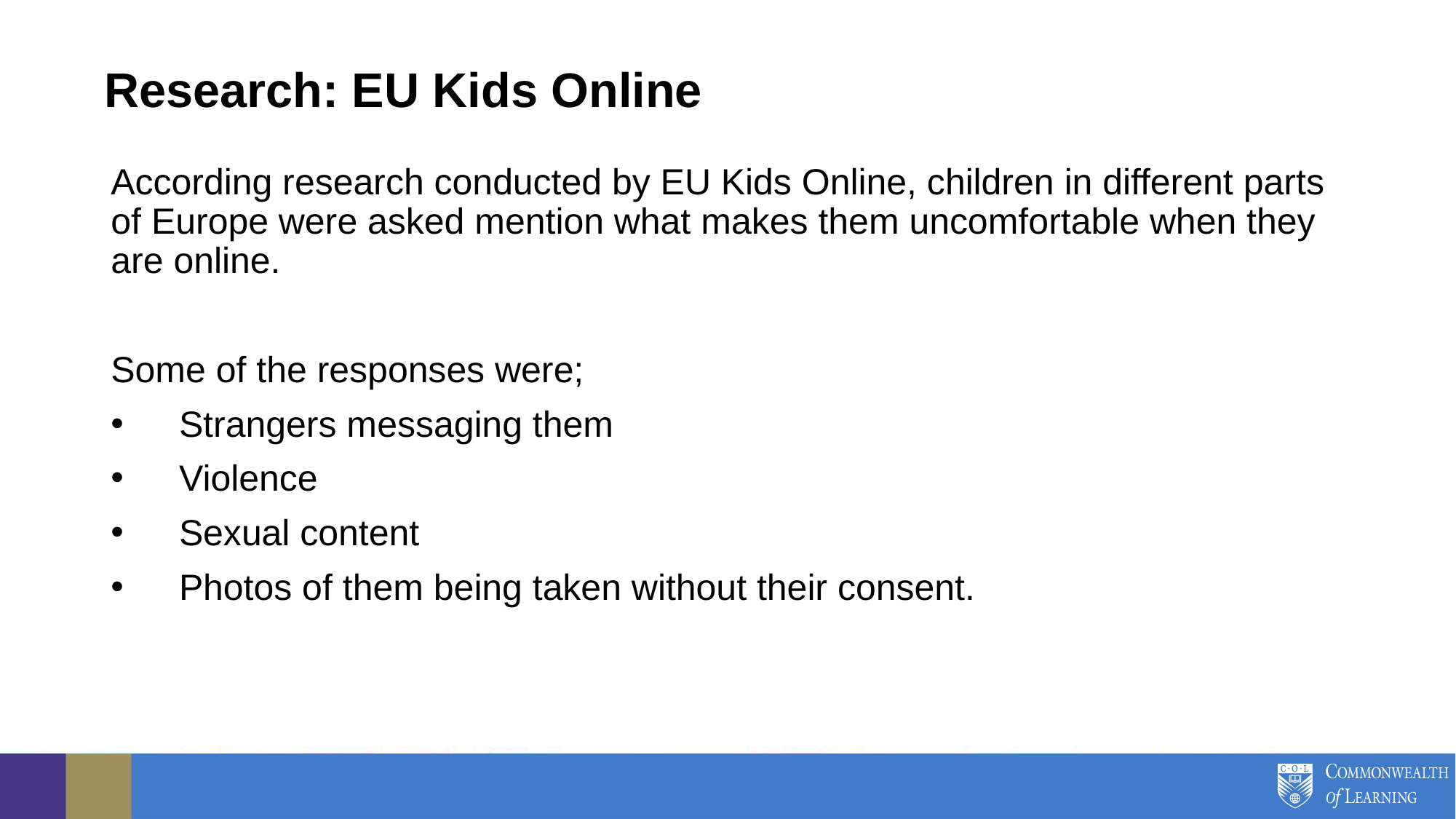

# Research: EU Kids Online
According research conducted by EU Kids Online, children in different parts of Europe were asked mention what makes them uncomfortable when they are online.

Some of the responses were;
    Strangers messaging them
    Violence
    Sexual content
    Photos of them being taken without their consent.